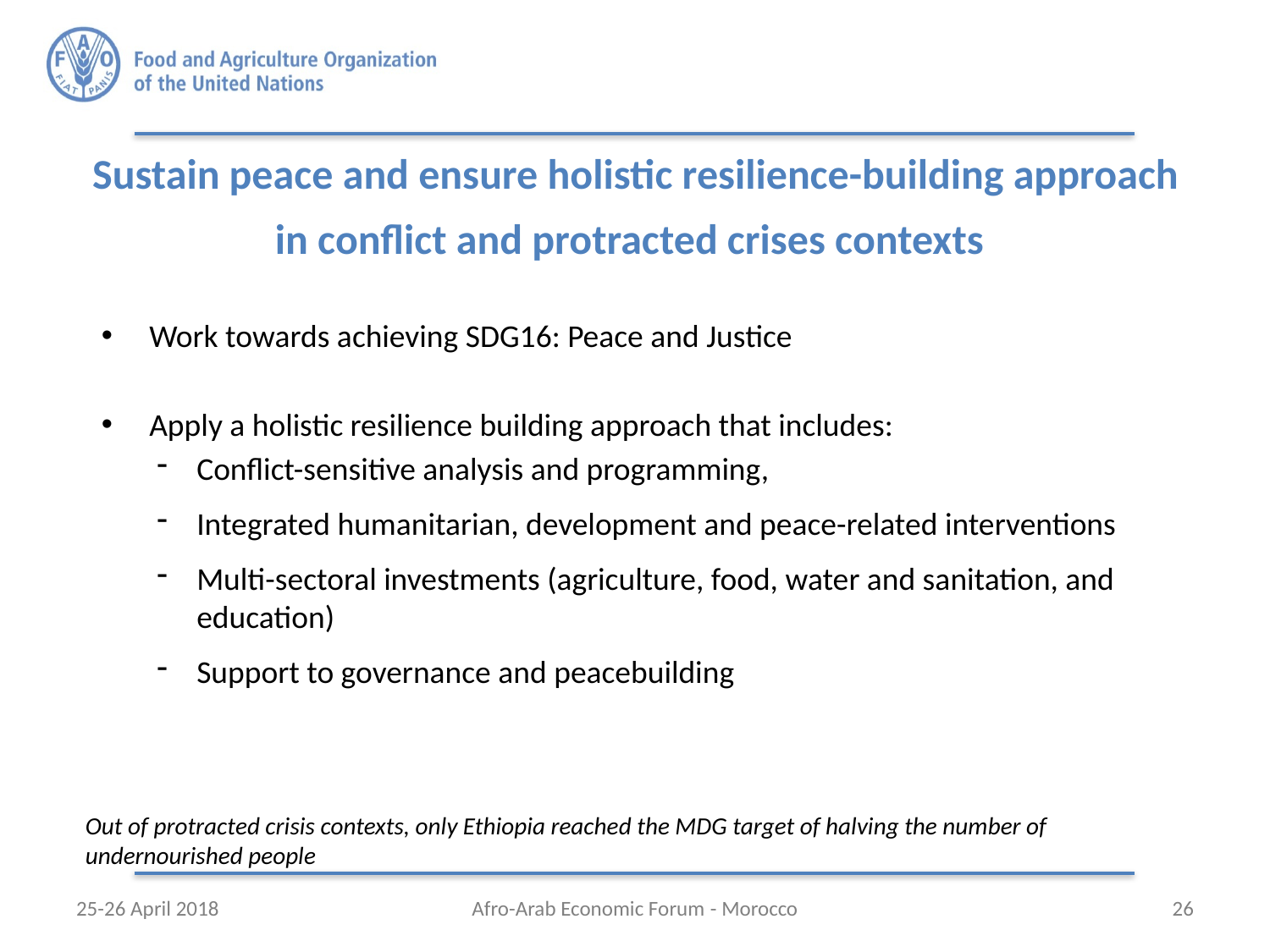

# Sustain peace and ensure holistic resilience-building approach in conflict and protracted crises contexts
Work towards achieving SDG16: Peace and Justice

Apply a holistic resilience building approach that includes:
Conflict-sensitive analysis and programming,
Integrated humanitarian, development and peace-related interventions
Multi-sectoral investments (agriculture, food, water and sanitation, and education)
Support to governance and peacebuilding

Out of protracted crisis contexts, only Ethiopia reached the MDG target of halving the number of  undernourished people
25-26 April 2018
Afro-Arab Economic Forum - Morocco
26